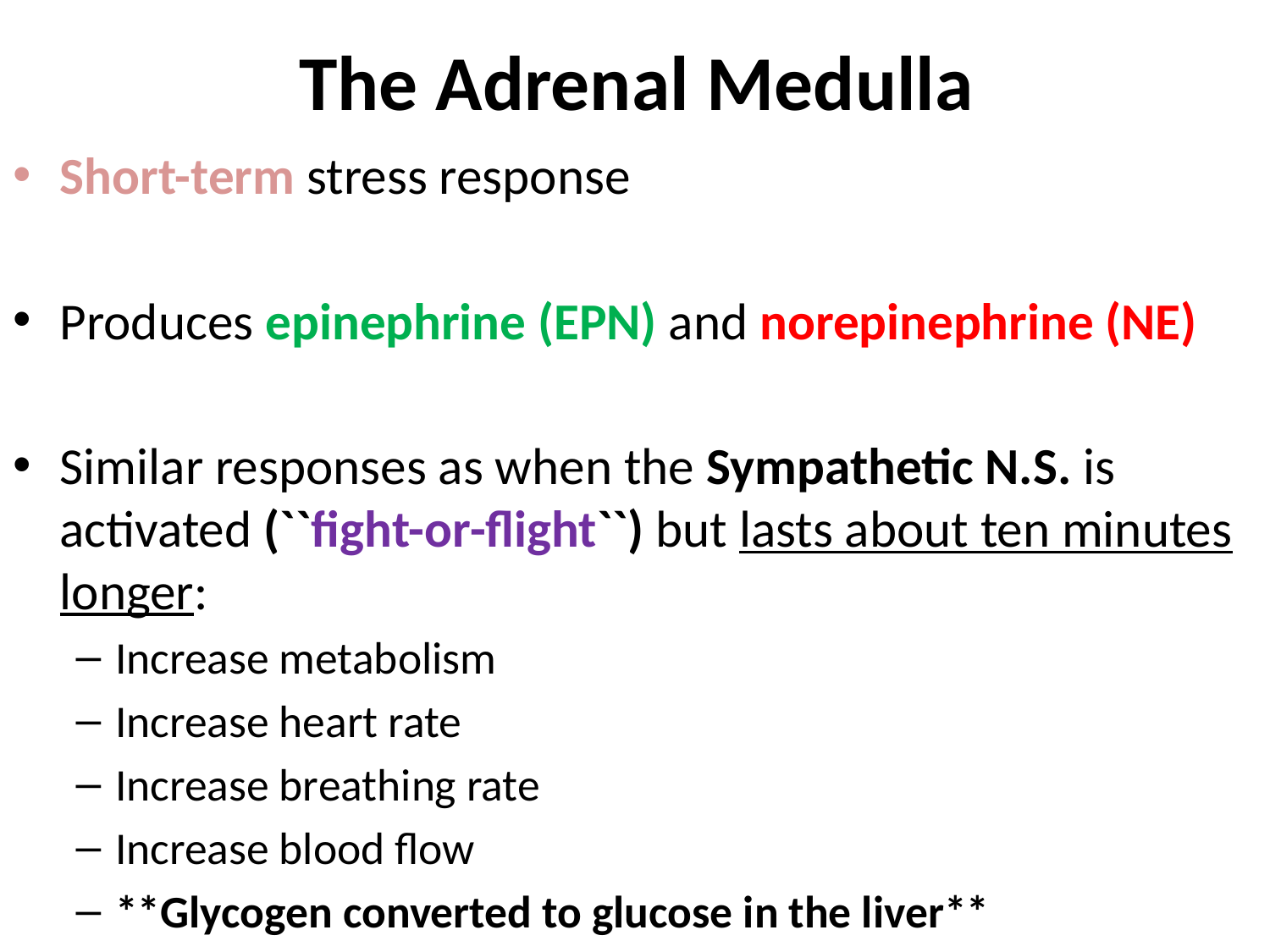

# The Adrenal Medulla
Short-term stress response

Produces epinephrine (EPN) and norepinephrine (NE)

Similar responses as when the Sympathetic N.S. is activated (``fight-or-flight``) but lasts about ten minutes longer:
Increase metabolism
Increase heart rate
Increase breathing rate
Increase blood flow
**Glycogen converted to glucose in the liver**